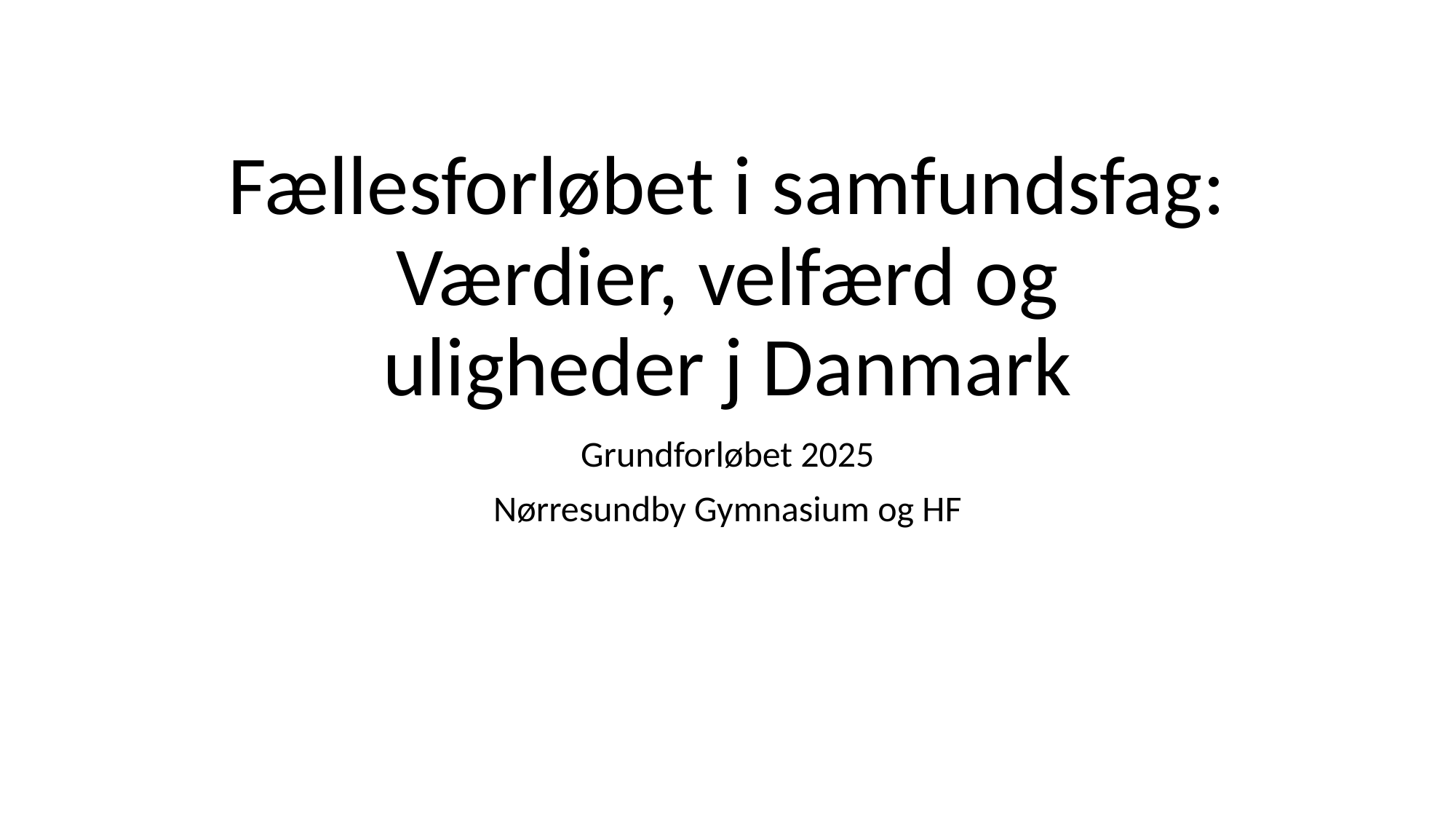

# Fællesforløbet i samfundsfag: Værdier, velfærd og uligheder j Danmark

Grundforløbet 2025
Nørresundby Gymnasium og HF